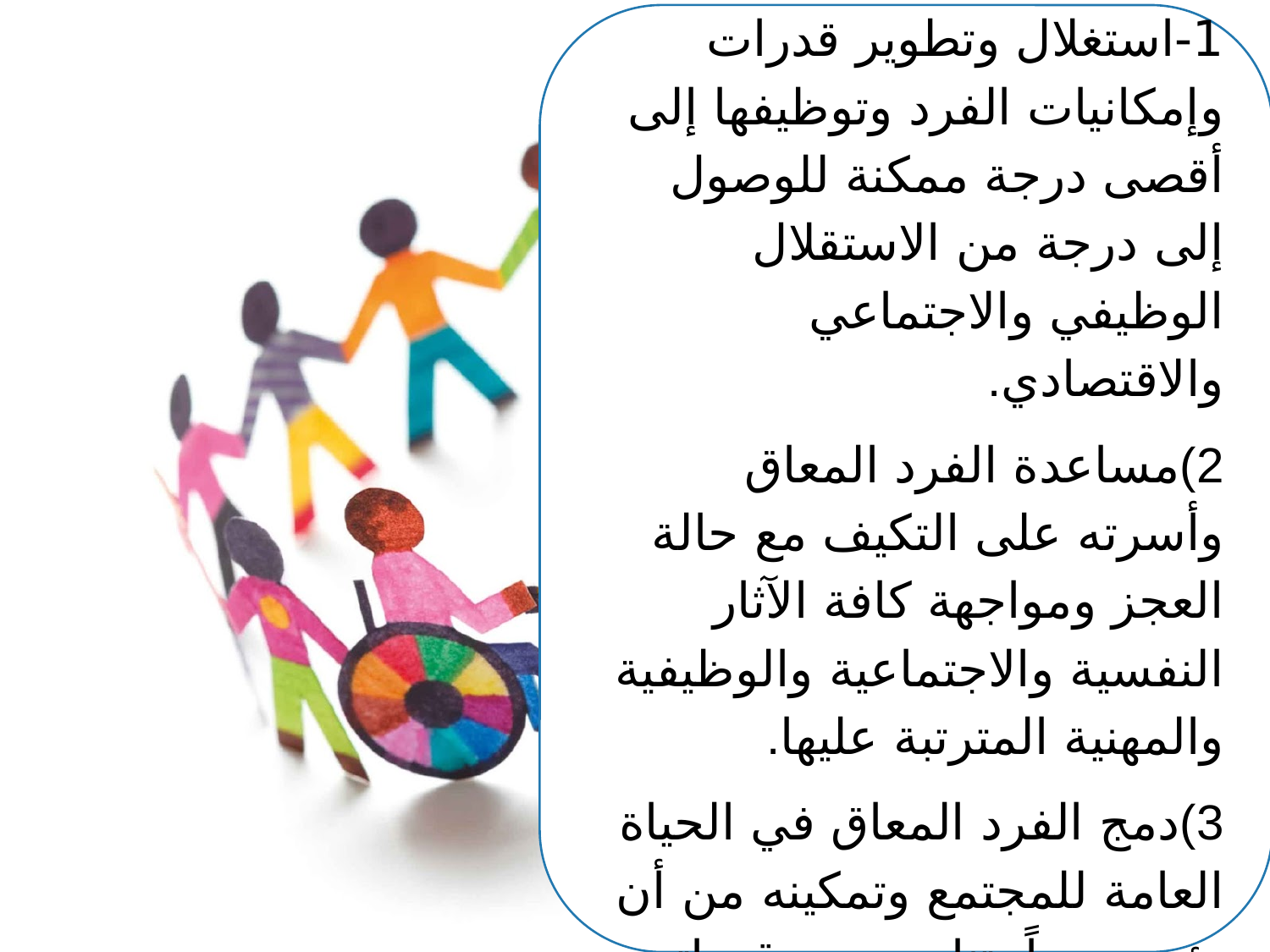

أهداف عملية التأهيل:
1-استغلال وتطوير قدرات وإمكانيات الفرد وتوظيفها إلى أقصى درجة ممكنة للوصول إلى درجة من الاستقلال الوظيفي والاجتماعي والاقتصادي.
2)مساعدة الفرد المعاق وأسرته على التكيف مع حالة العجز ومواجهة كافة الآثار النفسية والاجتماعية والوظيفية والمهنية المترتبة عليها.
3)دمج الفرد المعاق في الحياة العامة للمجتمع وتمكينه من أن يؤدي دوراً يتناسب مع قدراته وإمكانيته